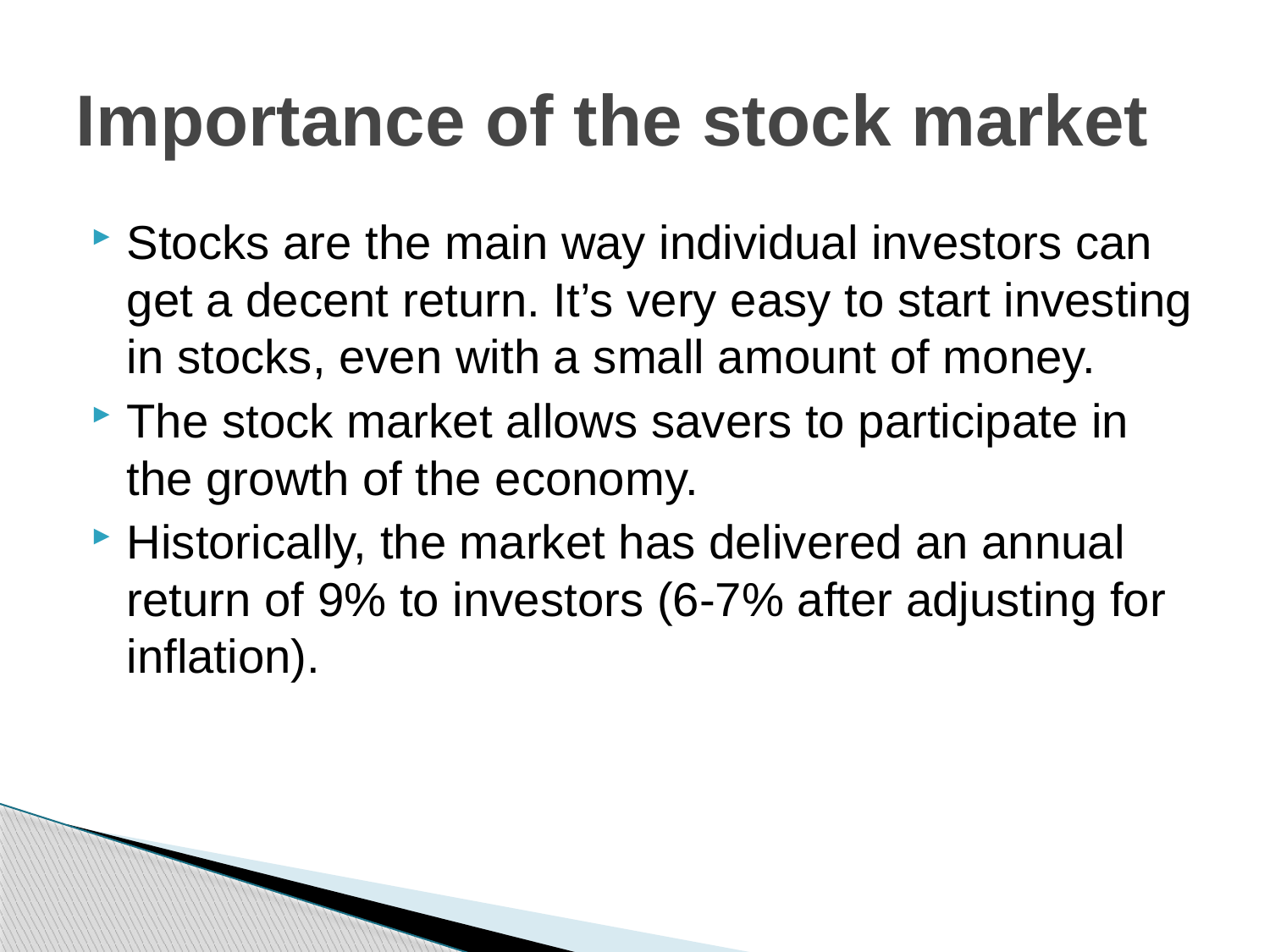

# Importance of the stock market
Stocks are the main way individual investors can get a decent return. It’s very easy to start investing in stocks, even with a small amount of money.
The stock market allows savers to participate in the growth of the economy.
Historically, the market has delivered an annual return of 9% to investors (6-7% after adjusting for inflation).